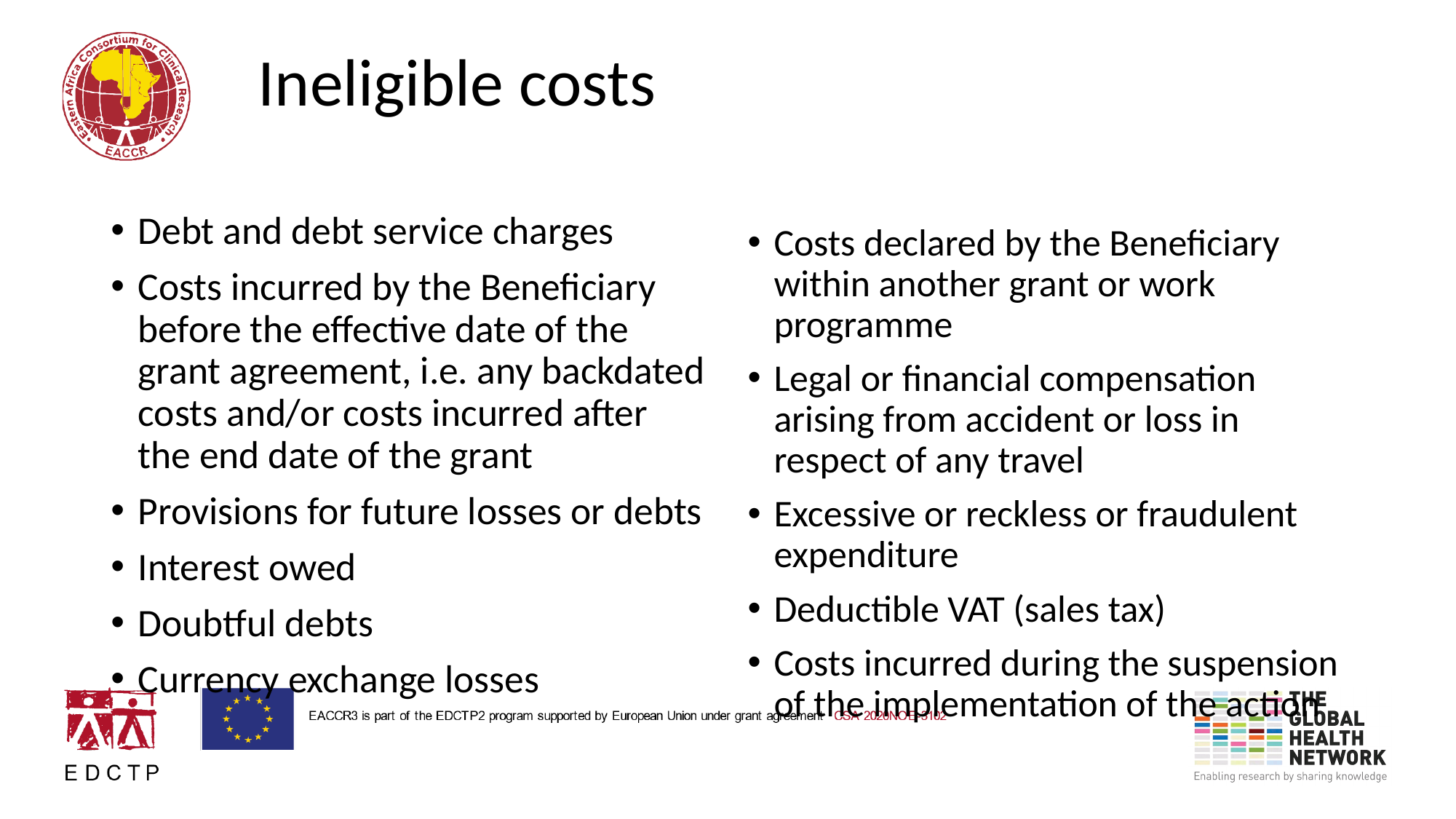

# Ineligible costs
Debt and debt service charges
Costs incurred by the Beneficiary before the effective date of the grant agreement, i.e. any backdated costs and/or costs incurred after the end date of the grant
Provisions for future losses or debts
Interest owed
Doubtful debts
Currency exchange losses

Costs declared by the Beneficiary within another grant or work programme
Legal or financial compensation arising from accident or loss in respect of any travel
Excessive or reckless or fraudulent expenditure
Deductible VAT (sales tax)
Costs incurred during the suspension of the implementation of the action